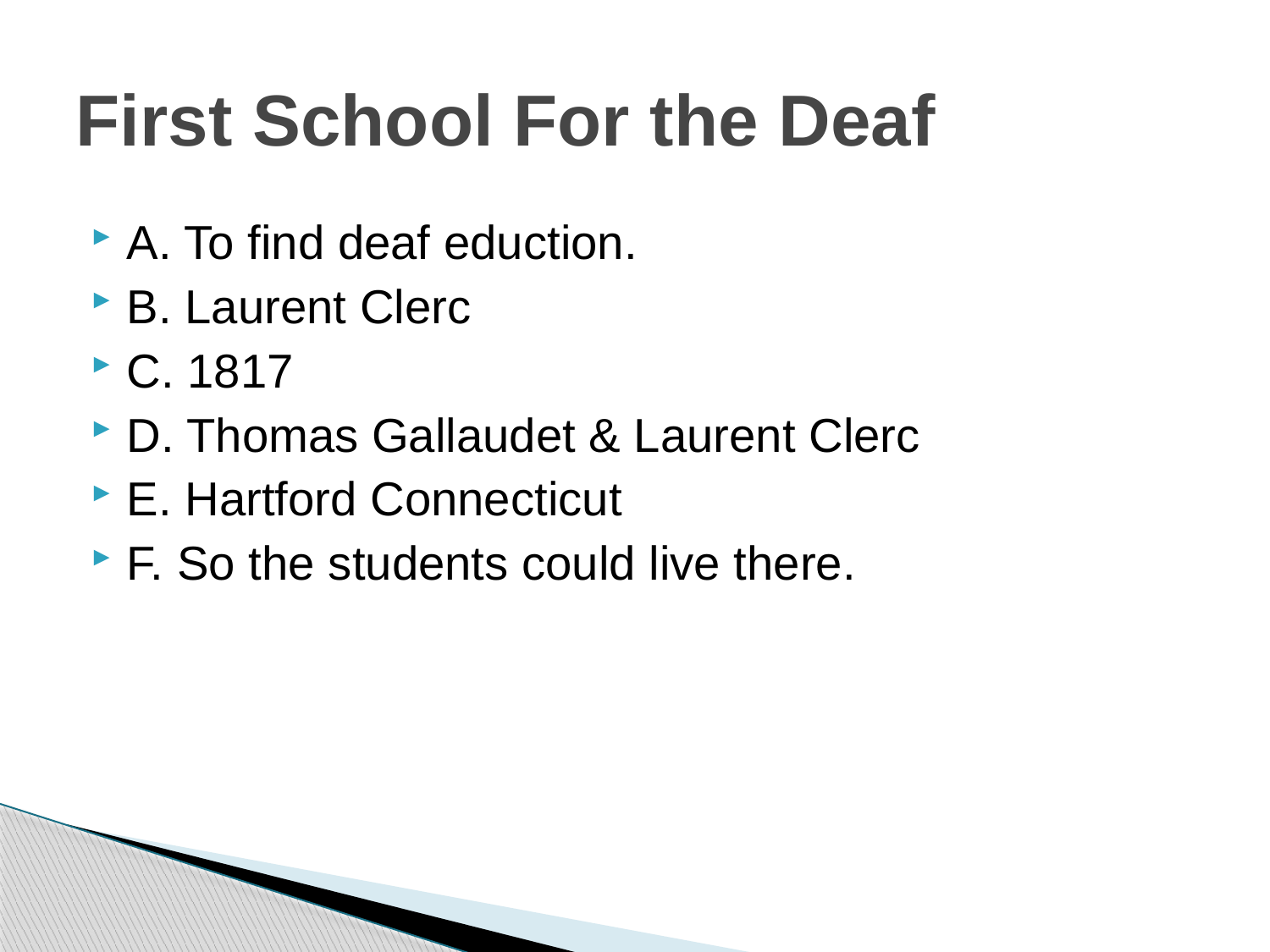

# First School For the Deaf
A. To find deaf eduction.
B. Laurent Clerc
C. 1817
D. Thomas Gallaudet & Laurent Clerc
E. Hartford Connecticut
F. So the students could live there.